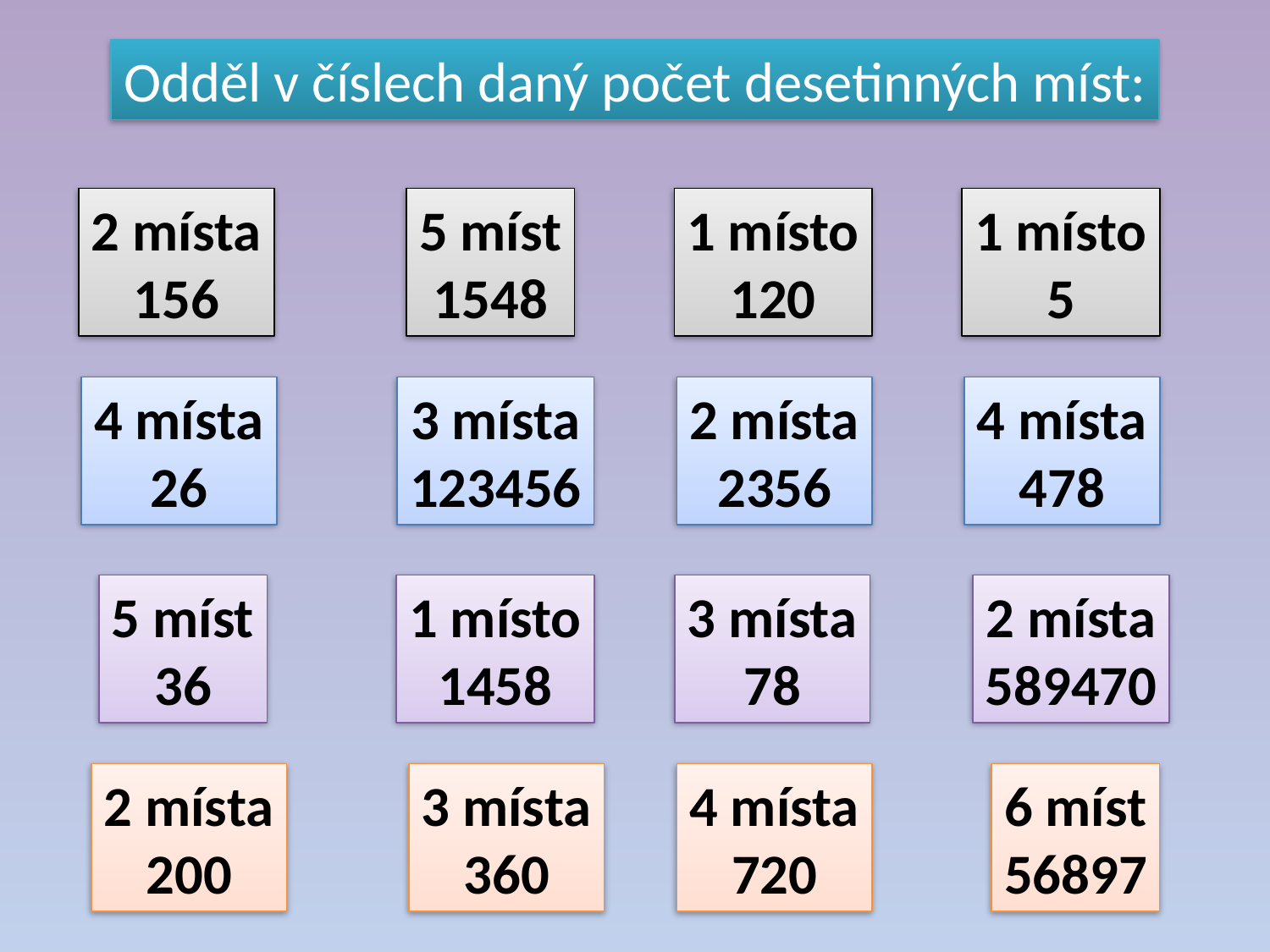

Odděl v číslech daný počet desetinných míst:
2 místa
156
5 míst
1548
1 místo
120
1 místo
5
4 místa
26
3 místa
123456
2 místa
2356
4 místa
478
5 míst
36
1 místo
1458
3 místa
78
2 místa
589470
2 místa
200
3 místa
360
4 místa
720
6 míst
56897